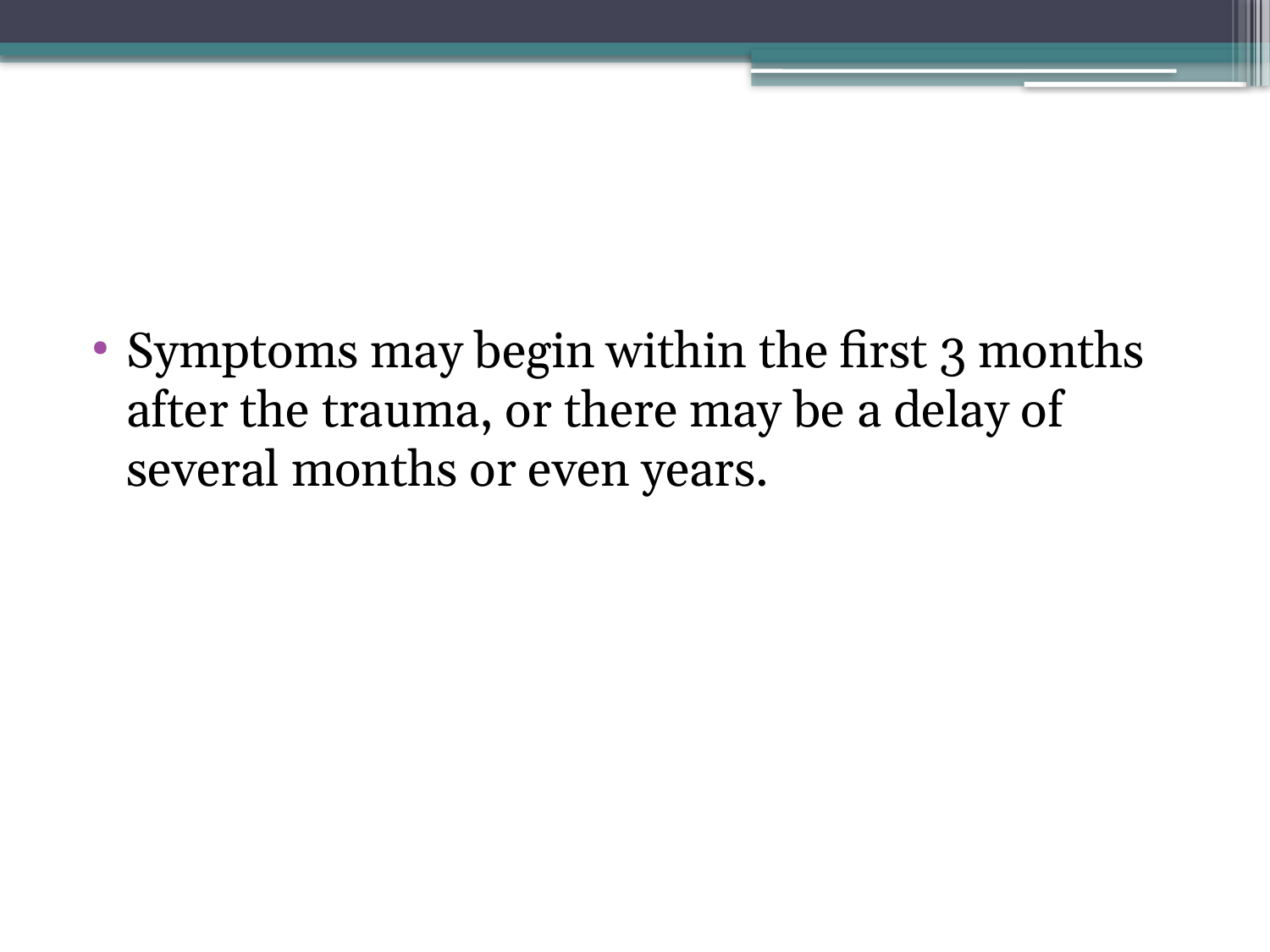

Symptoms may begin within the first 3 months after the trauma, or there may be a delay of several months or even years.